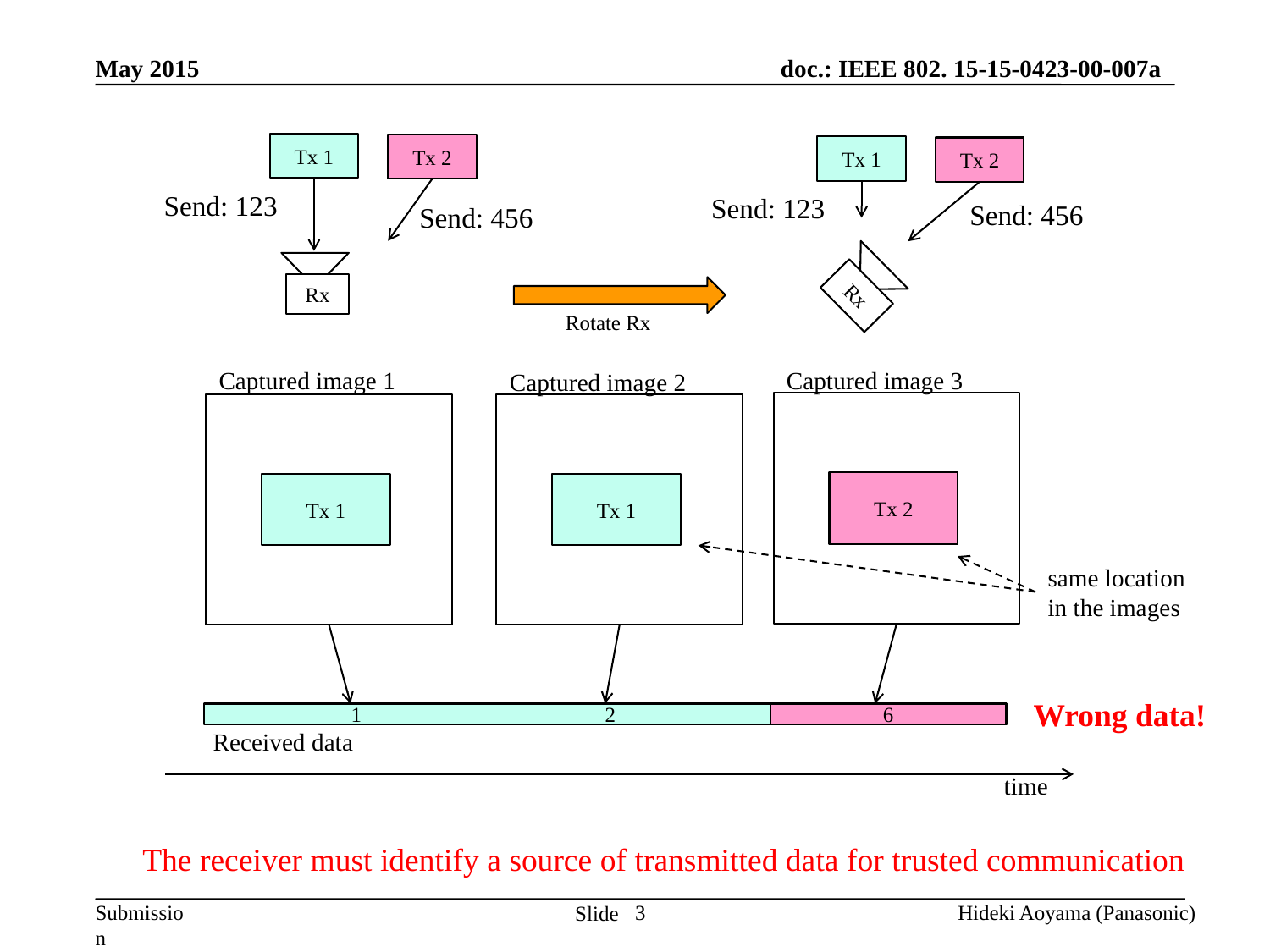

May 2015
Tx 1
Tx 2
Tx 1
Tx 2
Send: 123
Send: 123
Send: 456
Send: 456
Rx

Rx

Rotate Rx
Captured image 1
Captured image 3
Captured image 2

Tx 2
Tx 1
Tx 1
same location
in the images
Wrong data!
1		2
6
Received data
time
The receiver must identify a source of transmitted data for trusted communication
3
Hideki Aoyama (Panasonic)